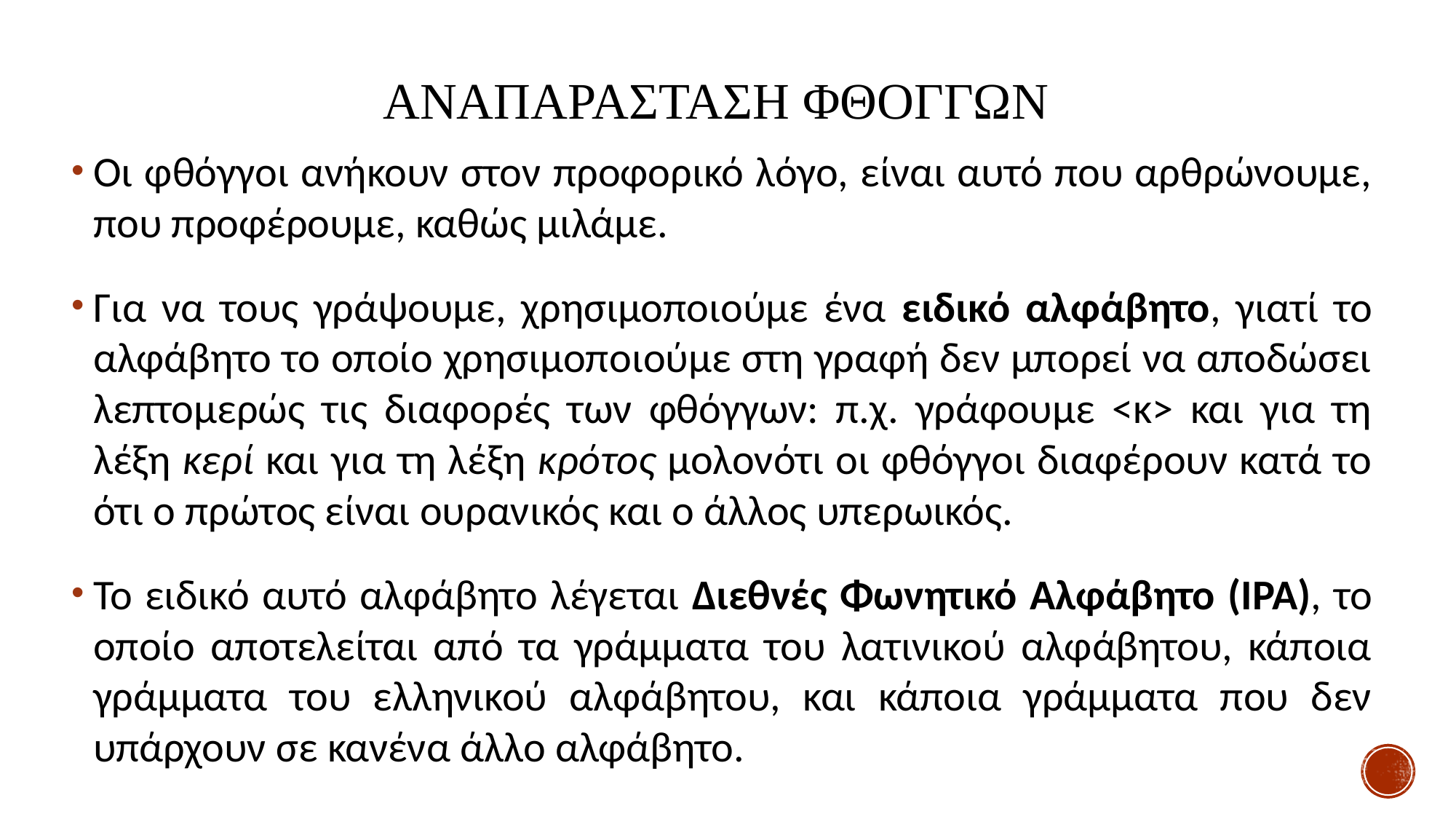

# ΑΝΑΠΑΡΑΣΤΑΣΗ ΦΘΟΓΓΩΝ
Οι φθόγγοι ανήκουν στον προφορικό λόγο, είναι αυτό που αρθρώνουμε, που προφέρουμε, καθώς μιλάμε.
Για να τους γράψουμε, χρησιμοποιούμε ένα ειδικό αλφάβητο, γιατί το αλφάβητο το οποίο χρησιμοποιούμε στη γραφή δεν μπορεί να αποδώσει λεπτομερώς τις διαφορές των φθόγγων: π.χ. γράφουμε <κ> και για τη λέξη κερί και για τη λέξη κρότος μολονότι οι φθόγγοι διαφέρουν κατά το ότι ο πρώτος είναι ουρανικός και ο άλλος υπερωικός.
Το ειδικό αυτό αλφάβητο λέγεται Διεθνές Φωνητικό Αλφάβητο (IPA), το οποίο αποτελείται από τα γράμματα του λατινικού αλφάβητου, κάποια γράμματα του ελληνικού αλφάβητου, και κάποια γράμματα που δεν υπάρχουν σε κανένα άλλο αλφάβητο.